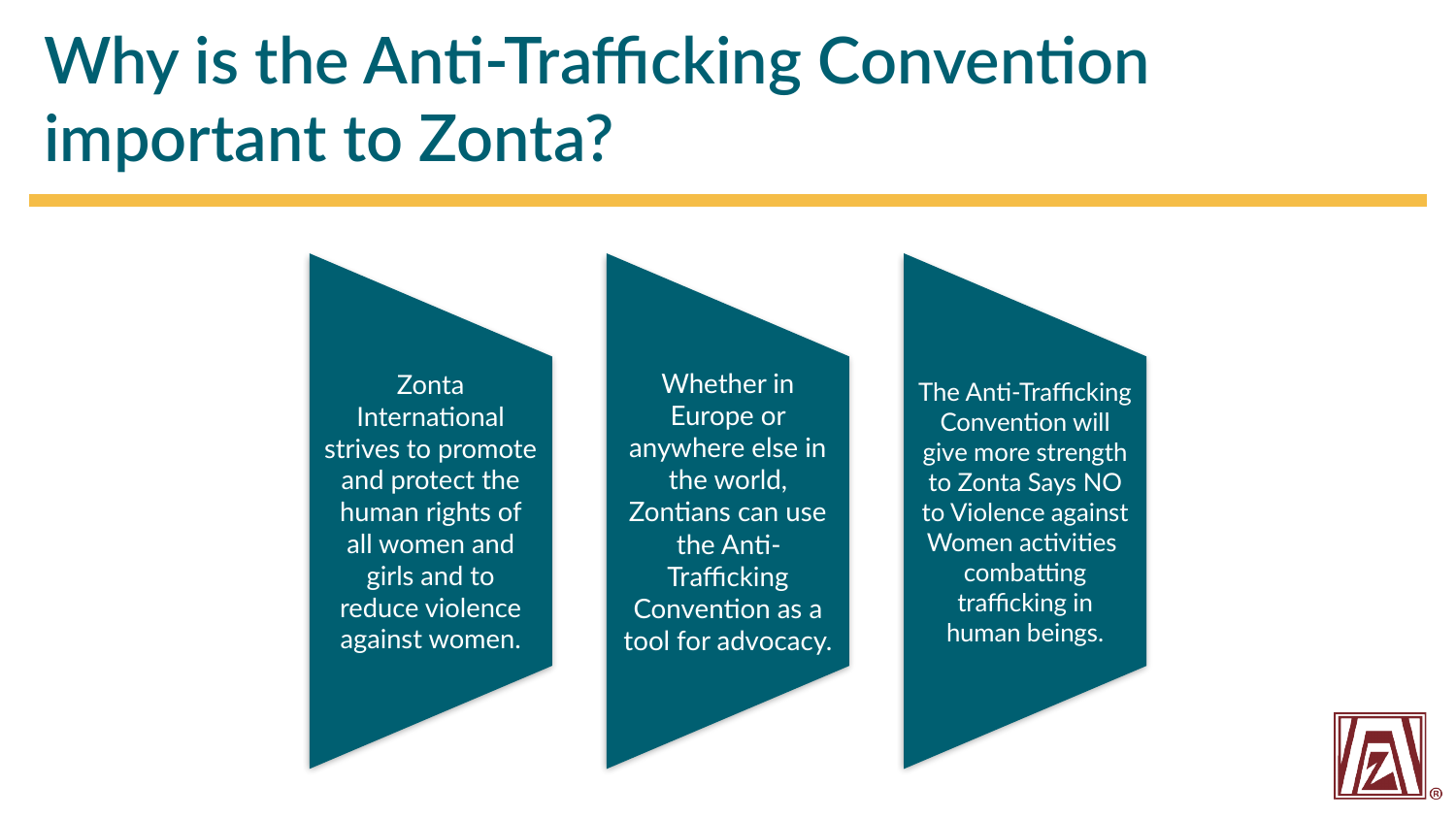

# Why is the Anti-Trafficking Convention important to Zonta?
Zonta International strives to promote and protect the human rights of all women and girls and to reduce violence against women.
Whether in Europe or anywhere else in the world, Zontians can use the Anti-Trafficking Convention as a tool for advocacy.
The Anti-Trafficking Convention will give more strength to Zonta Says NO to Violence against Women activities  combatting trafficking in human beings.